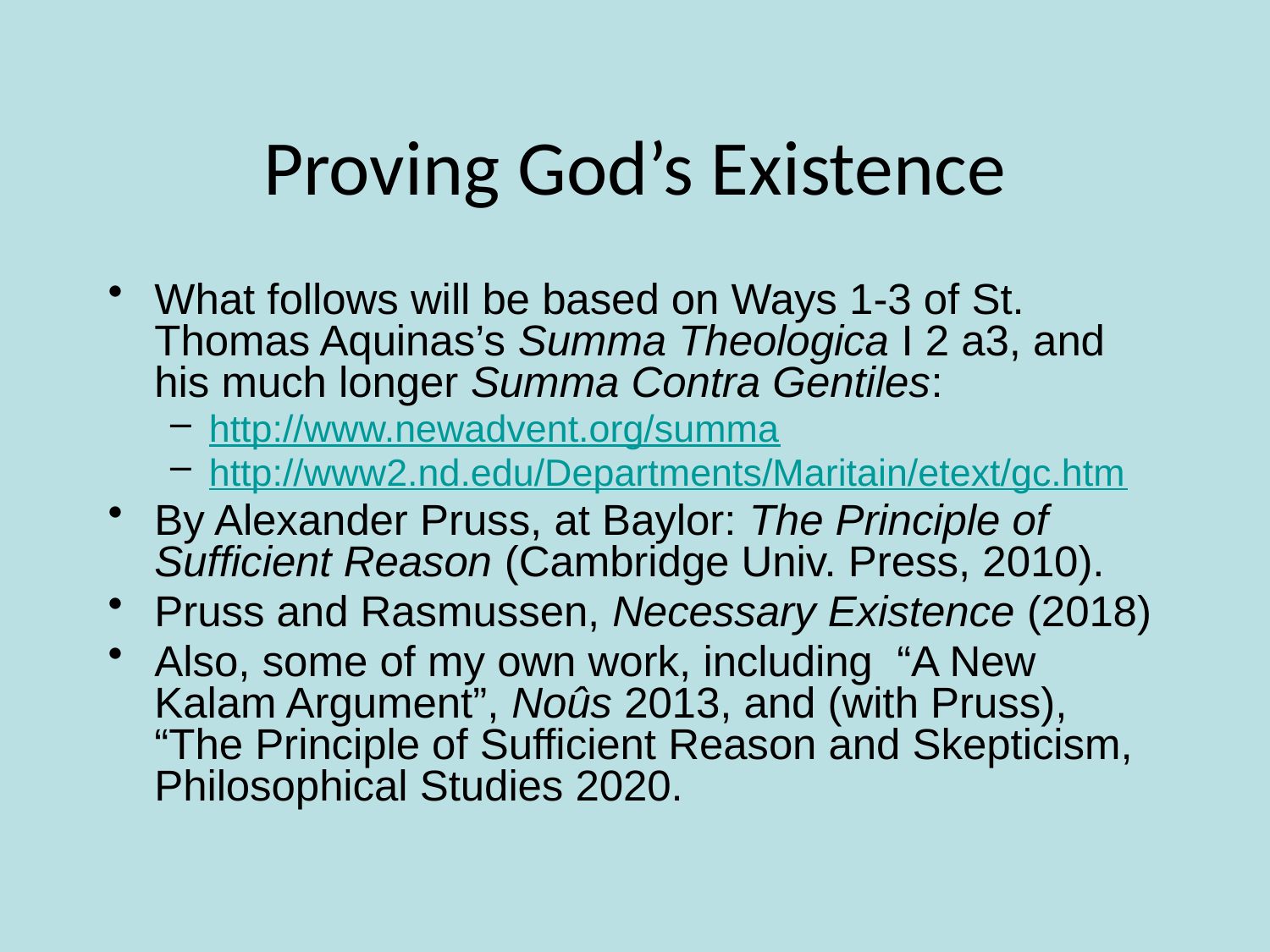

# Proving God’s Existence
What follows will be based on Ways 1-3 of St. Thomas Aquinas’s Summa Theologica I 2 a3, and his much longer Summa Contra Gentiles:
http://www.newadvent.org/summa
http://www2.nd.edu/Departments/Maritain/etext/gc.htm
By Alexander Pruss, at Baylor: The Principle of Sufficient Reason (Cambridge Univ. Press, 2010).
Pruss and Rasmussen, Necessary Existence (2018)
Also, some of my own work, including  “A New Kalam Argument”, Noûs 2013, and (with Pruss), “The Principle of Sufficient Reason and Skepticism, Philosophical Studies 2020.